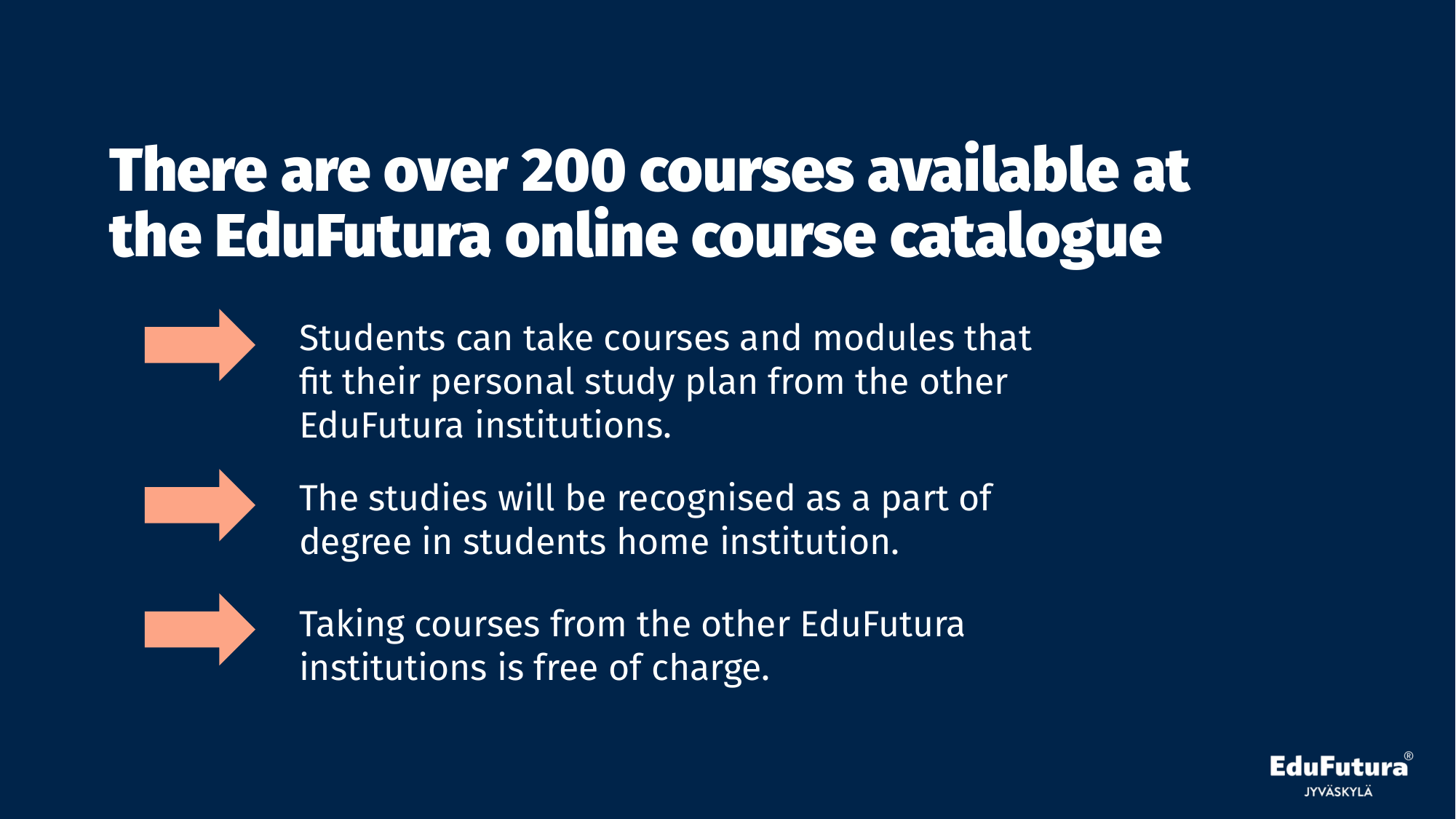

There are over 200 courses available at the EduFutura online course catalogue

Students can take courses and modules that fit their personal study plan from the other EduFutura institutions.

The studies will be recognised as a part of degree in students home institution.

Taking courses from the other EduFutura
institutions is free of charge.